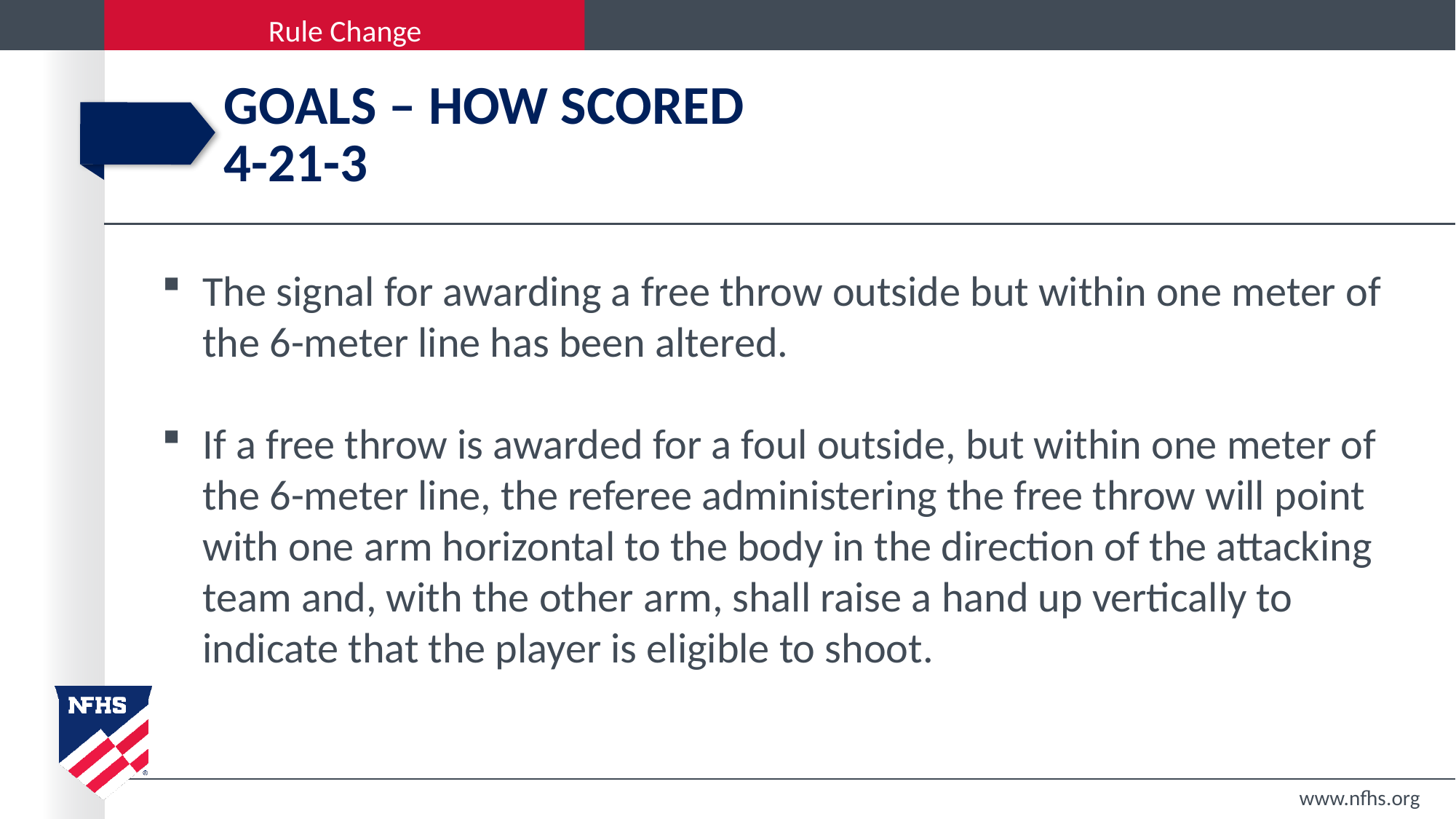

# Goals – how scored 4-21-3
The signal for awarding a free throw outside but within one meter of the 6-meter line has been altered.

If a free throw is awarded for a foul outside, but within one meter of the 6-meter line, the referee administering the free throw will point with one arm horizontal to the body in the direction of the attacking team and, with the other arm, shall raise a hand up vertically to indicate that the player is eligible to shoot.

www.nfhs.org